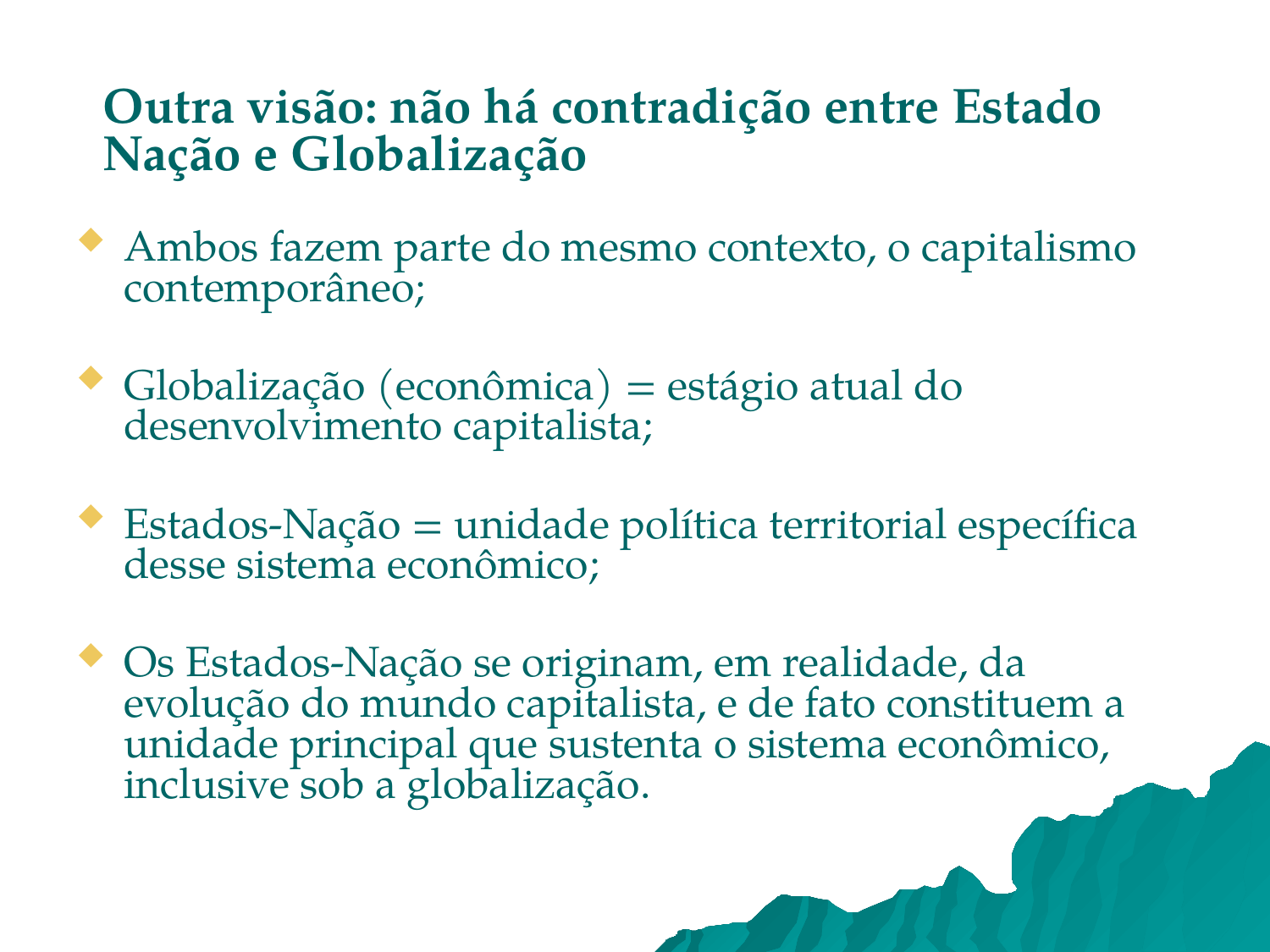

Outra visão: não há contradição entre Estado Nação e Globalização
Ambos fazem parte do mesmo contexto, o capitalismo contemporâneo;

Globalização (econômica) = estágio atual do desenvolvimento capitalista;

Estados-Nação = unidade política territorial específica desse sistema econômico;

Os Estados-Nação se originam, em realidade, da evolução do mundo capitalista, e de fato constituem a unidade principal que sustenta o sistema econômico, inclusive sob a globalização.